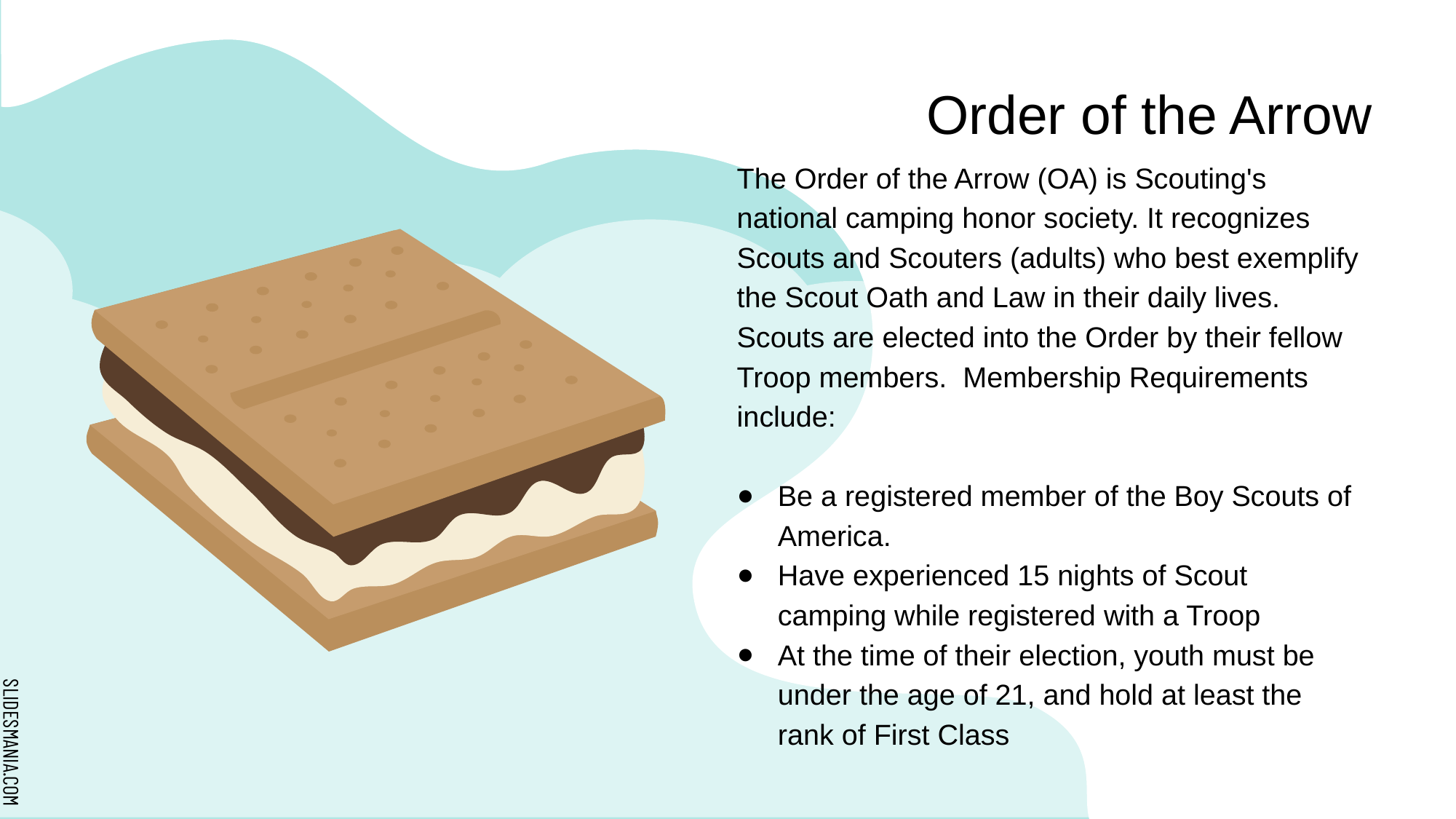

Order of the Arrow
The Order of the Arrow (OA) is Scouting's national camping honor society. It recognizes Scouts and Scouters (adults) who best exemplify the Scout Oath and Law in their daily lives.  Scouts are elected into the Order by their fellow Troop members.  Membership Requirements include:

Be a registered member of the Boy Scouts of America.
Have experienced 15 nights of Scout camping while registered with a Troop
At the time of their election, youth must be under the age of 21, and hold at least the rank of First Class